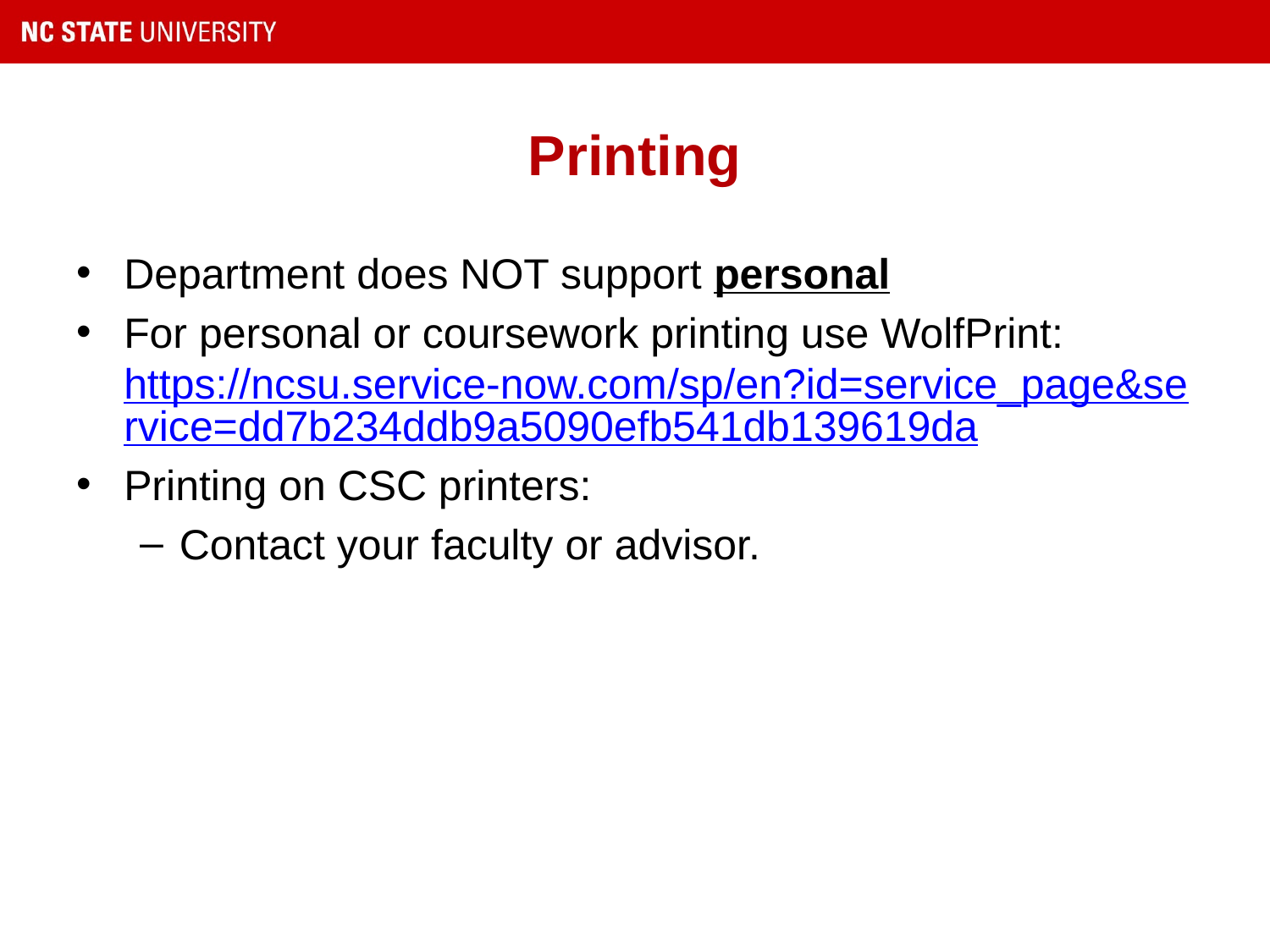

# Printing
Department does NOT support personal
For personal or coursework printing use WolfPrint: https://ncsu.service-now.com/sp/en?id=service_page&service=dd7b234ddb9a5090efb541db139619da
Printing on CSC printers:
Contact your faculty or advisor.